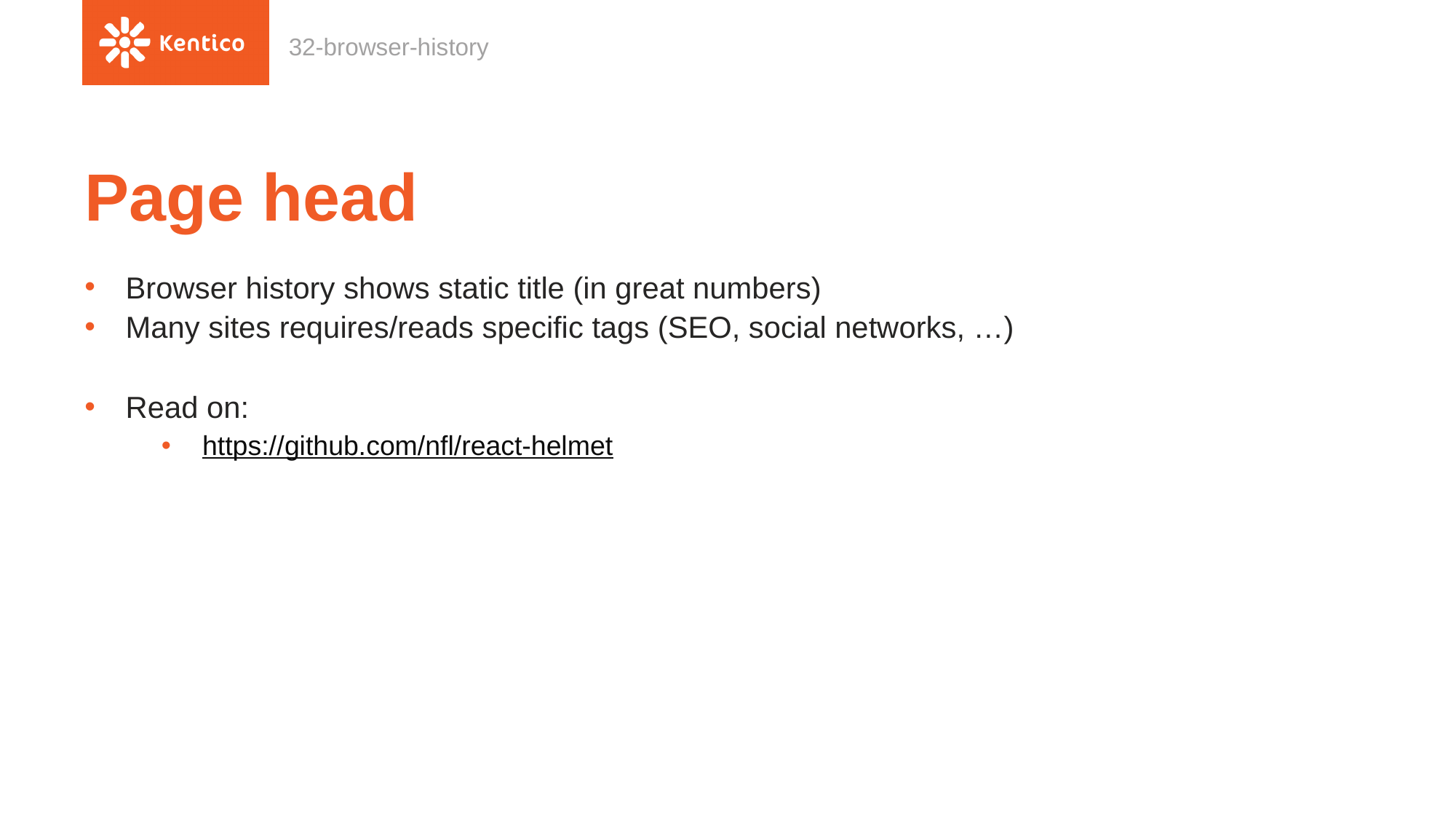

32-browser-history
# Page head
Browser history shows static title (in great numbers)
Many sites requires/reads specific tags (SEO, social networks, …)

Read on:
https://github.com/nfl/react-helmet